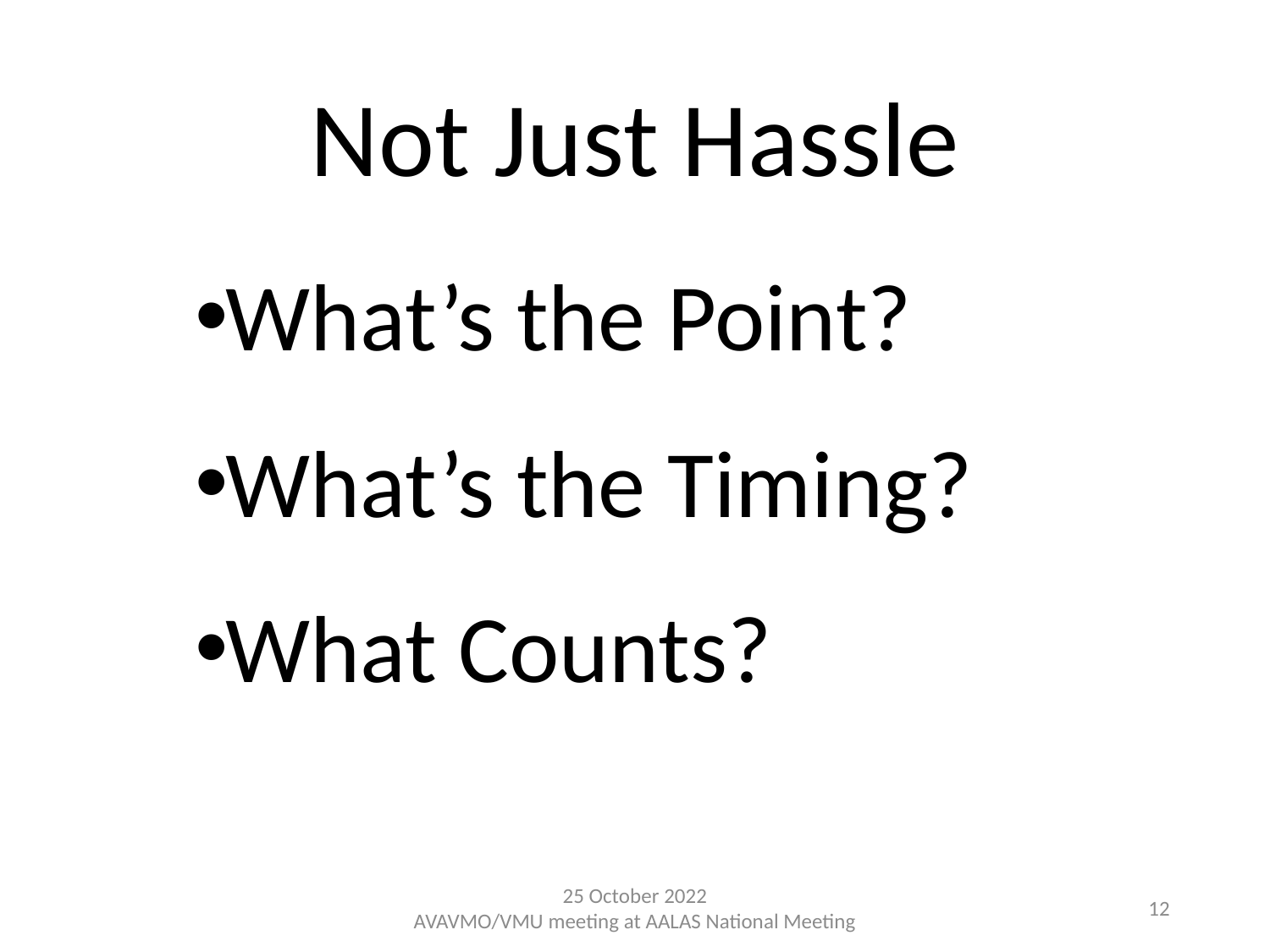

# Not Just Hassle
What’s the Point?
What’s the Timing?
What Counts?
25 October 2022
AVAVMO/VMU meeting at AALAS National Meeting
12